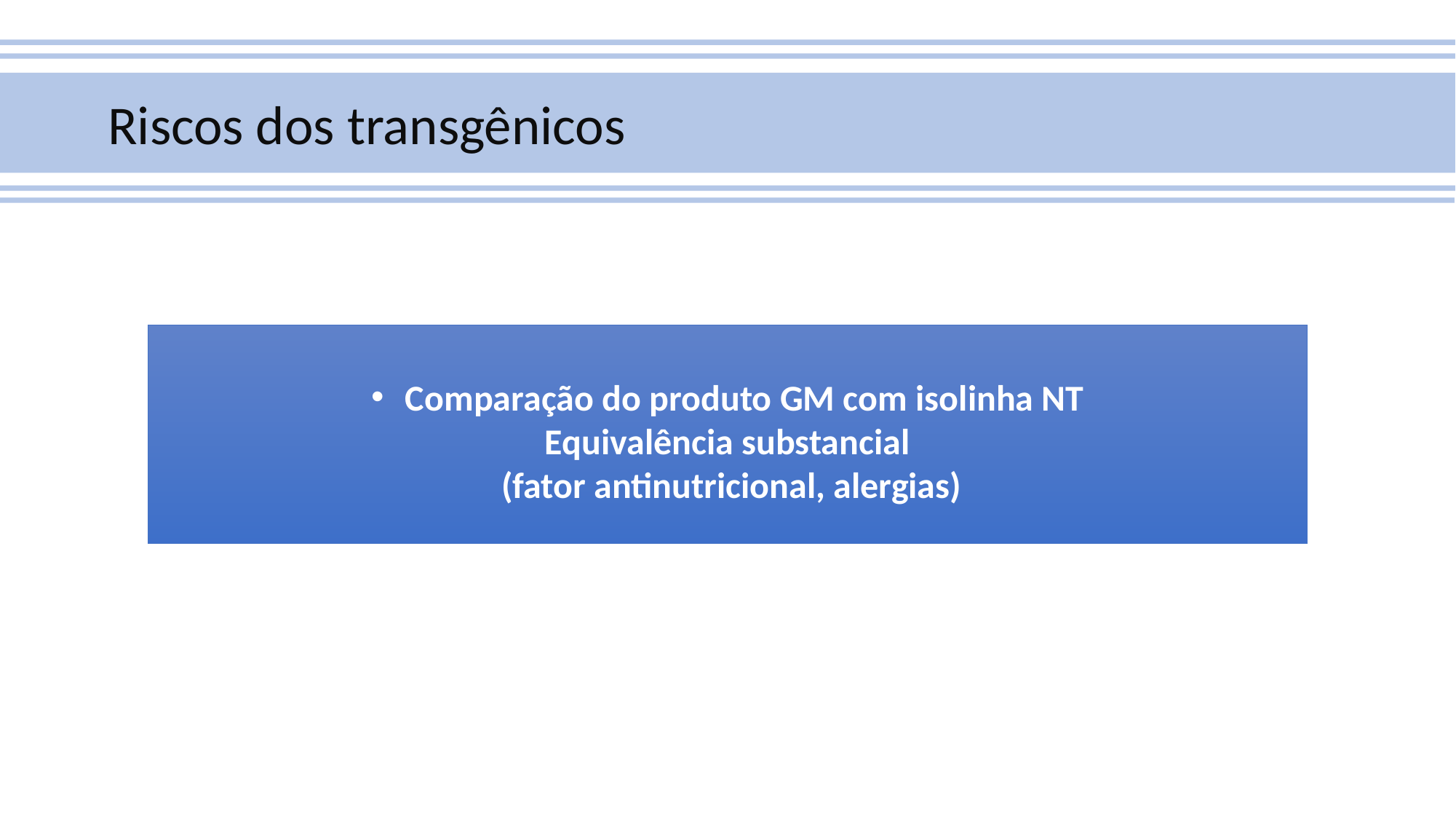

Riscos dos transgênicos

Comparação do produto GM com isolinha NT
Equivalência substancial
 (fator antinutricional, alergias)